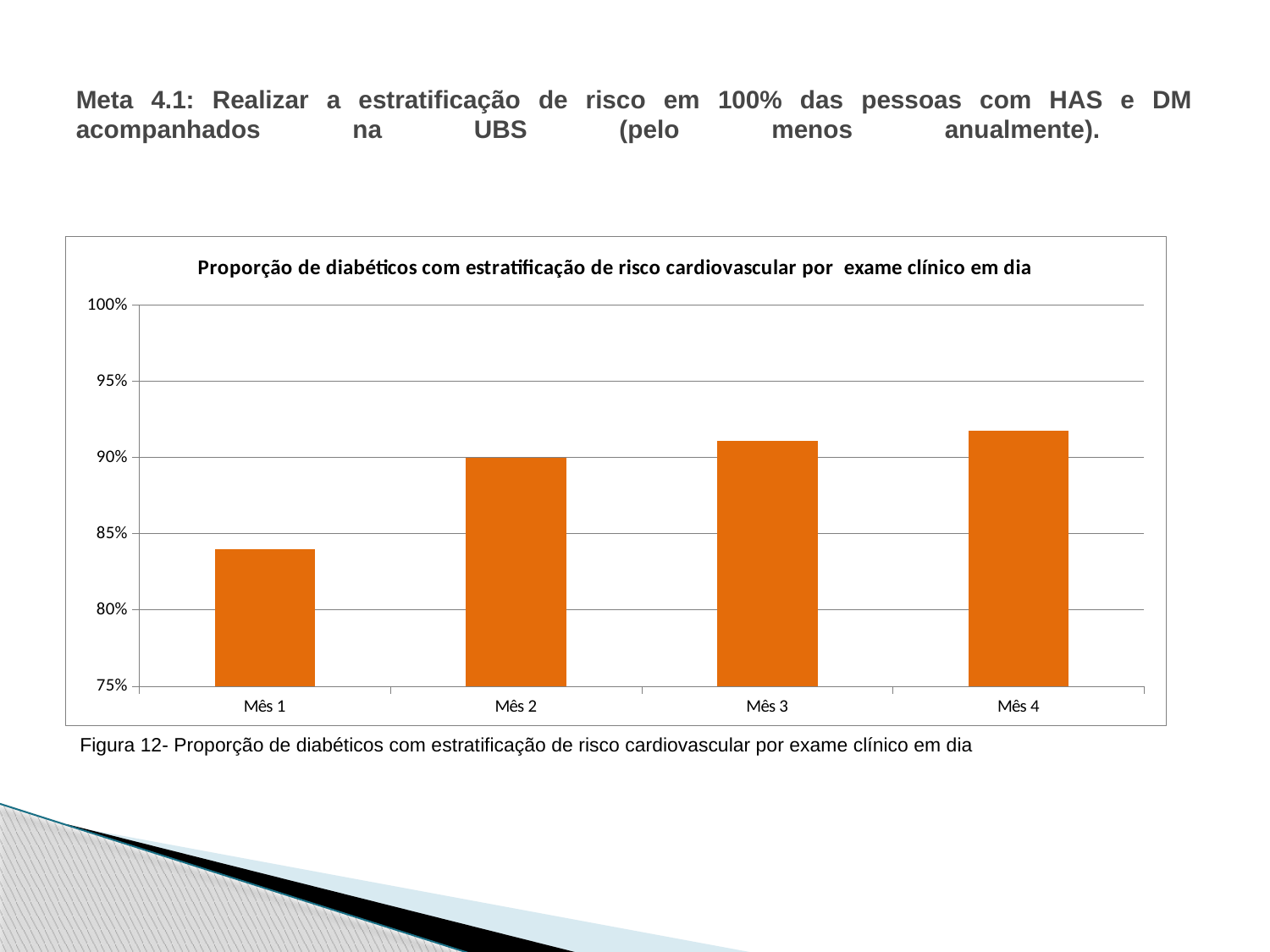

# Meta 4.1: Realizar a estratificação de risco em 100% das pessoas com HAS e DM acompanhados na UBS (pelo menos anualmente).

### Chart: Proporção de diabéticos com estratificação de risco cardiovascular por  exame clínico em dia

| Category | Proporção de diabéticos com estratificação de risco cardiovascular por  exame clínico em dia |
|---|---|
| Mês 1 | 0.8400000000000006 |
| Mês 2 | 0.9 |
| Mês 3 | 0.9107142857142856 |
| Mês 4 | 0.9178082191780838 |
Figura 12- Proporção de diabéticos com estratificação de risco cardiovascular por exame clínico em dia